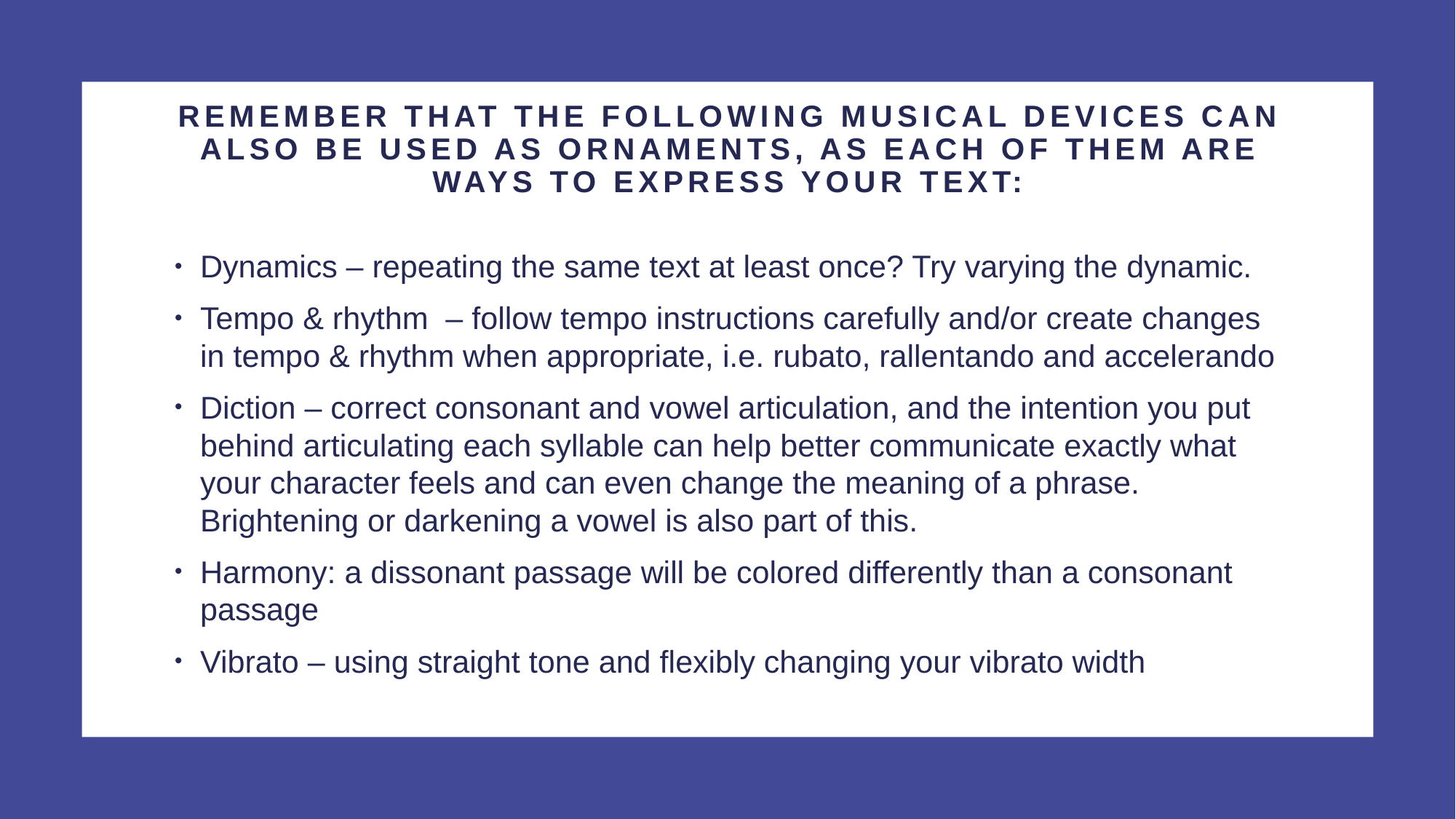

# Remember that the following musical devices can also be used as ornaments, as each of them are ways to express your text:
Dynamics – repeating the same text at least once? Try varying the dynamic.
Tempo & rhythm  – follow tempo instructions carefully and/or create changes in tempo & rhythm when appropriate, i.e. rubato, rallentando and accelerando
Diction – correct consonant and vowel articulation, and the intention you put behind articulating each syllable can help better communicate exactly what your character feels and can even change the meaning of a phrase. Brightening or darkening a vowel is also part of this.
Harmony: a dissonant passage will be colored differently than a consonant passage
Vibrato – using straight tone and flexibly changing your vibrato width